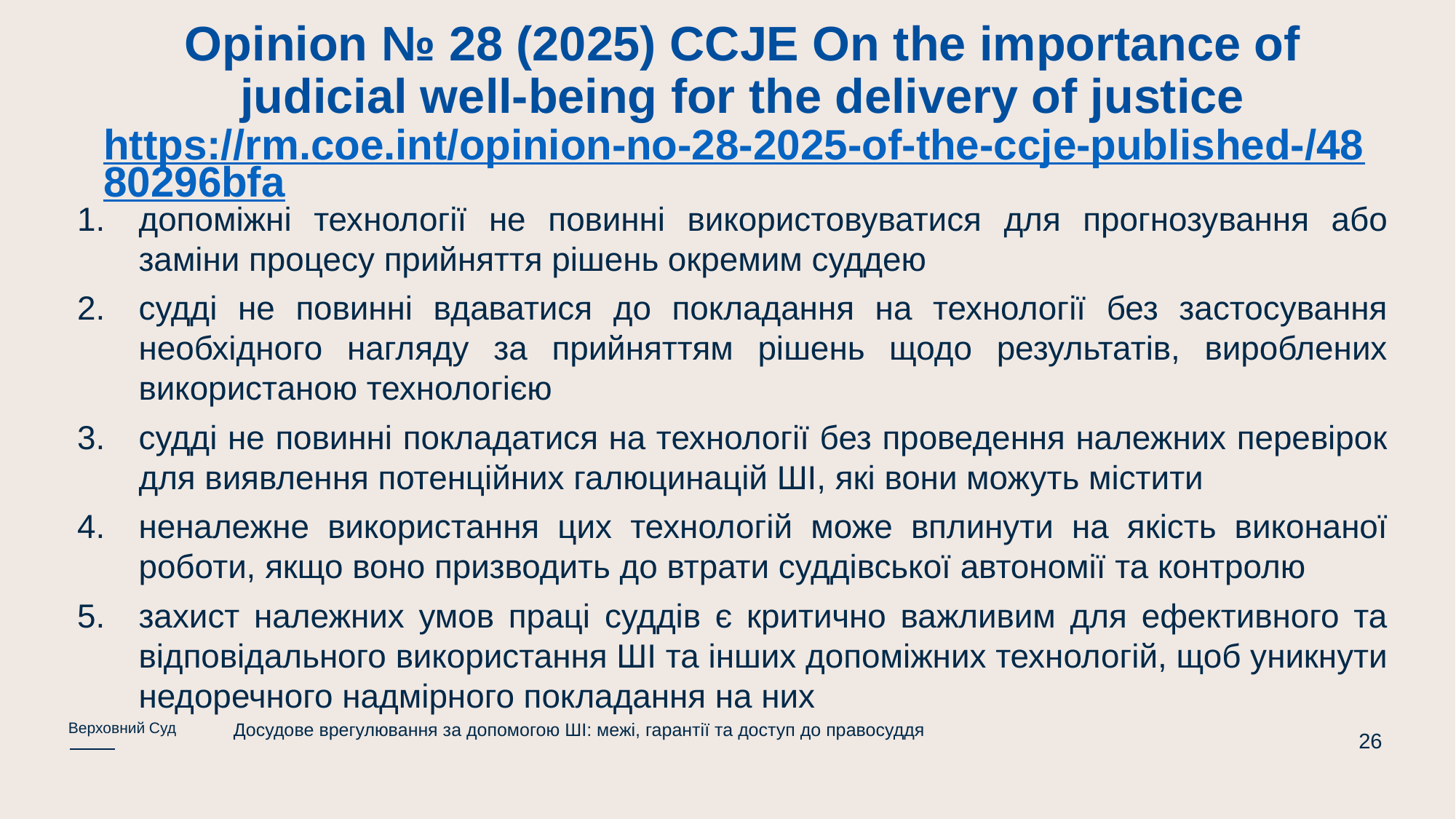

# Opinion № 28 (2025) CCJE On the importance of judicial well-being for the delivery of justice https://rm.coe.int/opinion-no-28-2025-of-the-ccje-published-/4880296bfa
допоміжні технології не повинні використовуватися для прогнозування або заміни процесу прийняття рішень окремим суддею
судді не повинні вдаватися до покладання на технології без застосування необхідного нагляду за прийняттям рішень щодо результатів, вироблених використаною технологією
судді не повинні покладатися на технології без проведення належних перевірок для виявлення потенційних галюцинацій ШІ, які вони можуть містити
неналежне використання цих технологій може вплинути на якість виконаної роботи, якщо воно призводить до втрати суддівської автономії та контролю
захист належних умов праці суддів є критично важливим для ефективного та відповідального використання ШІ та інших допоміжних технологій, щоб уникнути недоречного надмірного покладання на них
Досудове врегулювання за допомогою ШІ: межі, гарантії та доступ до правосуддя
Верховний Суд
26